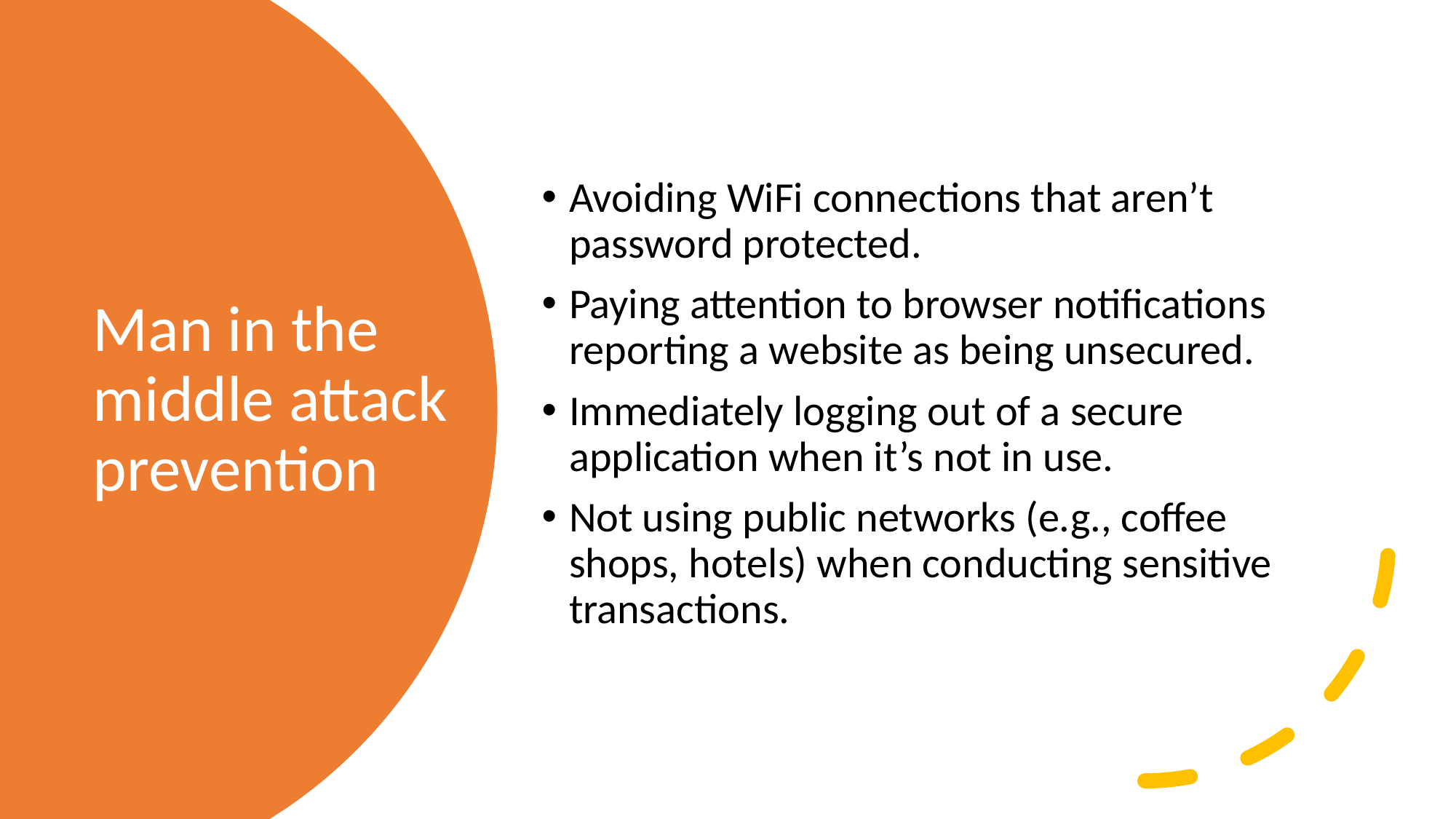

Avoiding WiFi connections that aren’t password protected.
Paying attention to browser notifications reporting a website as being unsecured.
Immediately logging out of a secure application when it’s not in use.
Not using public networks (e.g., coffee shops, hotels) when conducting sensitive transactions.
# Man in the middle attack prevention